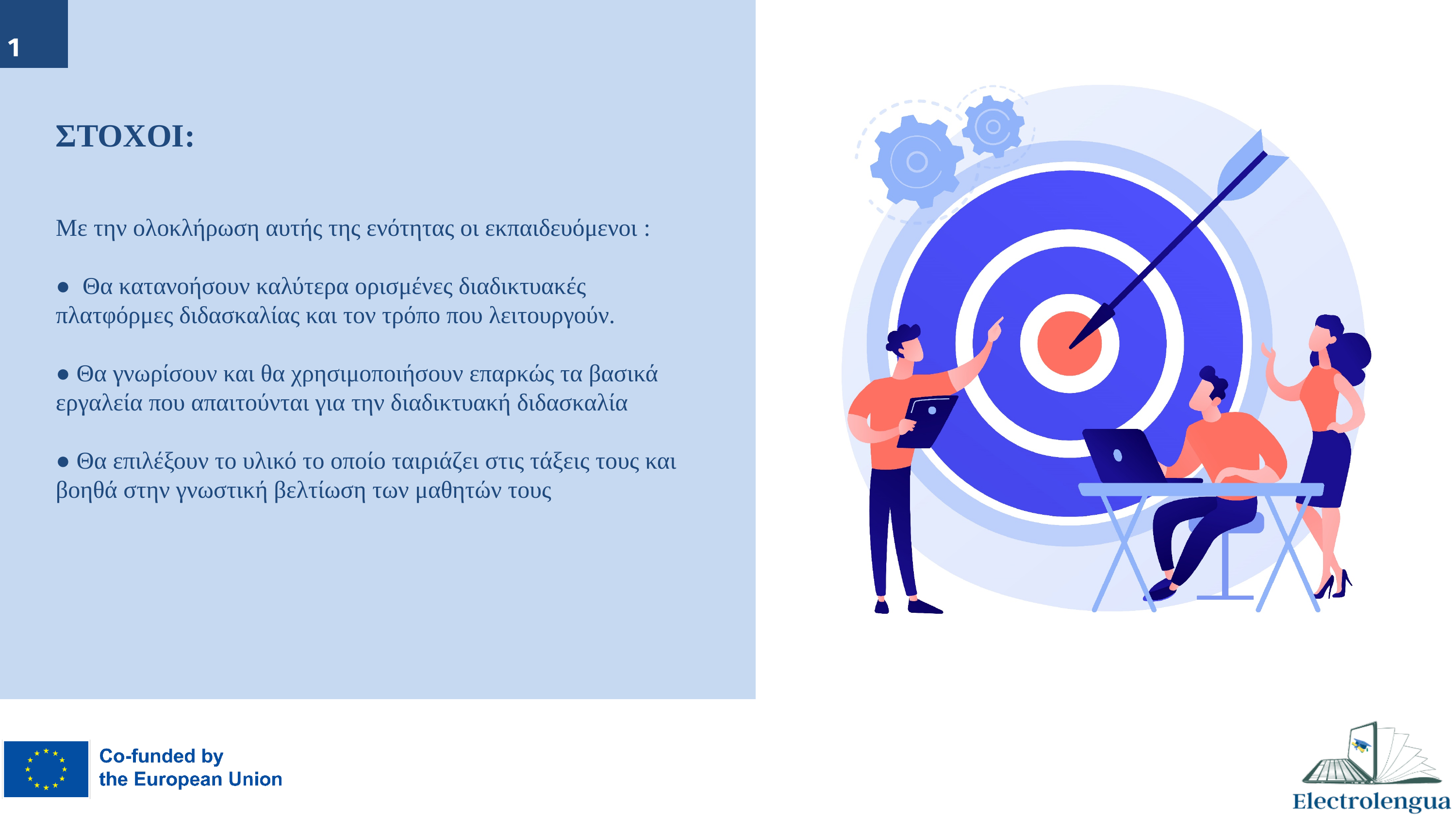

1
# ΣΤΟΧΟΙ: Με την ολοκλήρωση αυτής της ενότητας οι εκπαιδευόμενοι : ●  Θα κατανοήσουν καλύτερα ορισμένες διαδικτυακές πλατφόρμες διδασκαλίας και τον τρόπο που λειτουργούν. ● Θα γνωρίσουν και θα χρησιμοποιήσουν επαρκώς τα βασικά εργαλεία που απαιτούνται για την διαδικτυακή διδασκαλία ● Θα επιλέξουν το υλικό το οποίο ταιριάζει στις τάξεις τους και βοηθά στην γνωστική βελτίωση των μαθητών τους